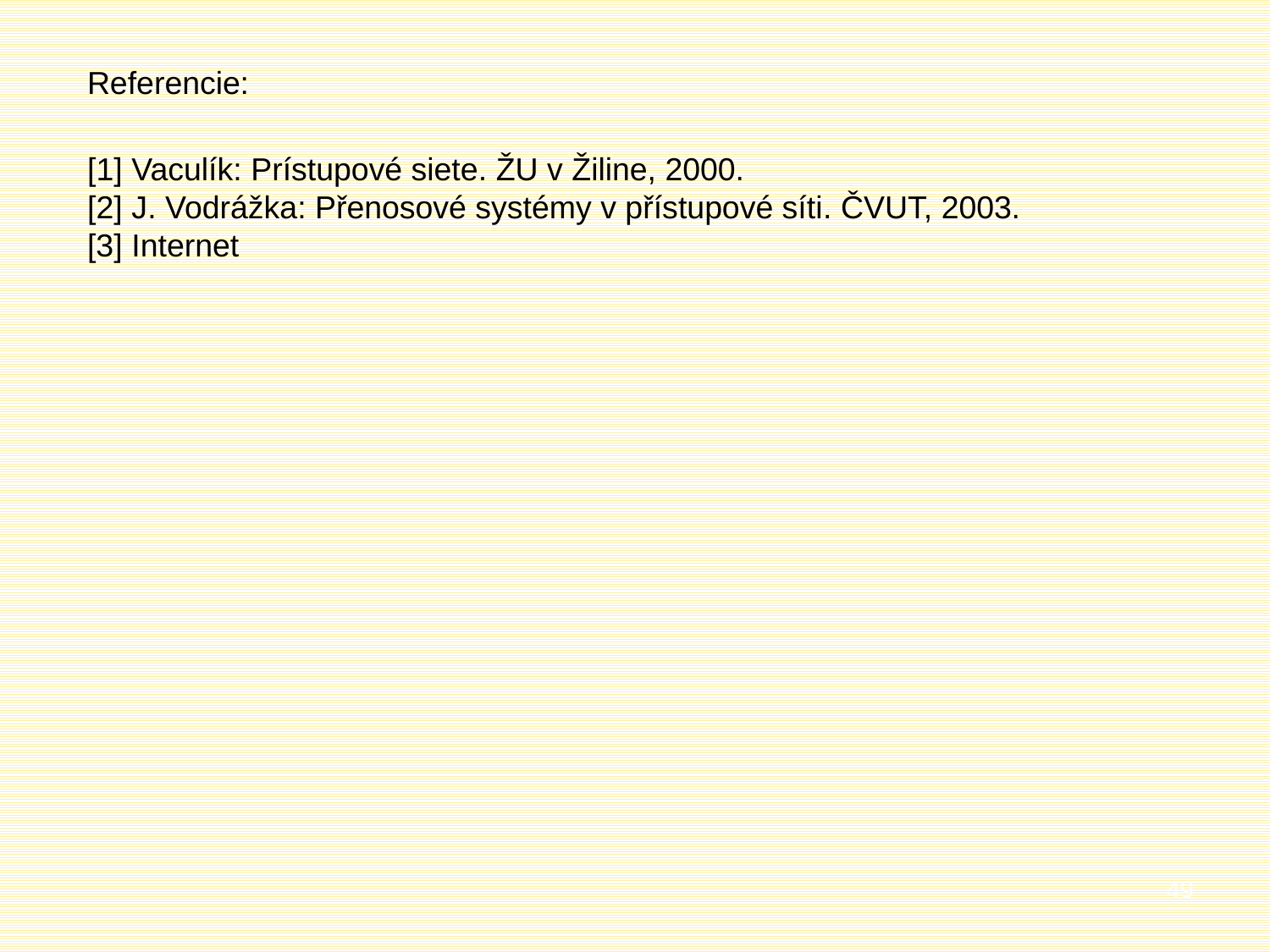

Referencie:

[1] Vaculík: Prístupové siete. ŽU v Žiline, 2000.
[2] J. Vodrážka: Přenosové systémy v přístupové síti. ČVUT, 2003.
[3] Internet

49